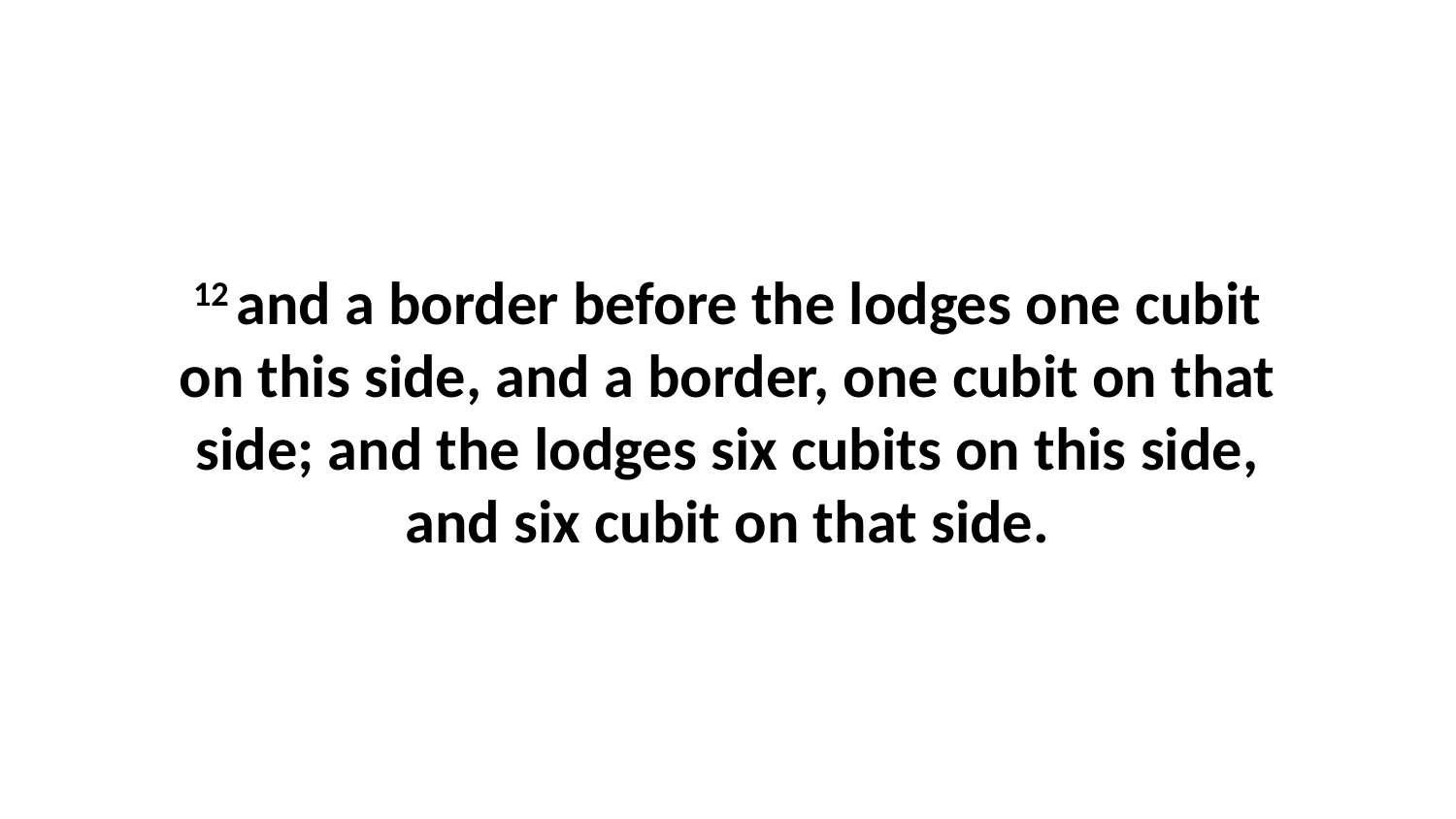

12 and a border before the lodges one cubit on this side, and a border, one cubit on that side; and the lodges six cubits on this side, and six cubit on that side.